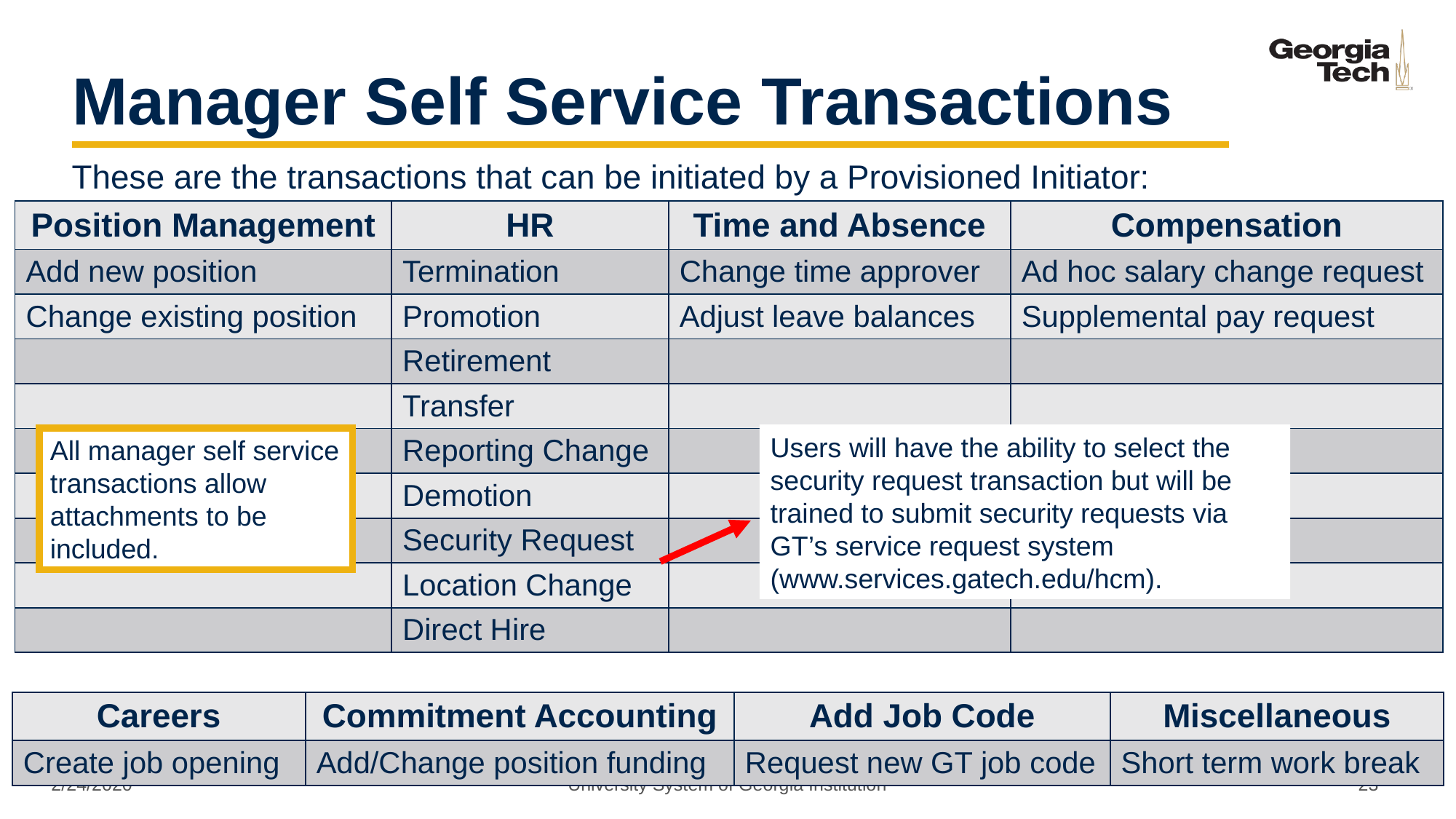

# Manager Self Service Transactions
These are the transactions that can be initiated by a Provisioned Initiator:
| Position Management | HR | Time and Absence | Compensation |
| --- | --- | --- | --- |
| Add new position | Termination | Change time approver | Ad hoc salary change request |
| Change existing position | Promotion | Adjust leave balances | Supplemental pay request |
|  | Retirement |  |  |
|  | Transfer |  |  |
|  | Reporting Change |  |  |
|  | Demotion |  |  |
|  | Security Request |  |  |
|  | Location Change |  |  |
|  | Direct Hire |  |  |
Users will have the ability to select the security request transaction but will be trained to submit security requests via GT’s service request system (www.services.gatech.edu/hcm).
All manager self service transactions allow attachments to be included.
| Careers | Commitment Accounting | Add Job Code | Miscellaneous |
| --- | --- | --- | --- |
| Create job opening | Add/Change position funding | Request new GT job code | Short term work break |
2/24/2020
University System of Georgia Institution
23